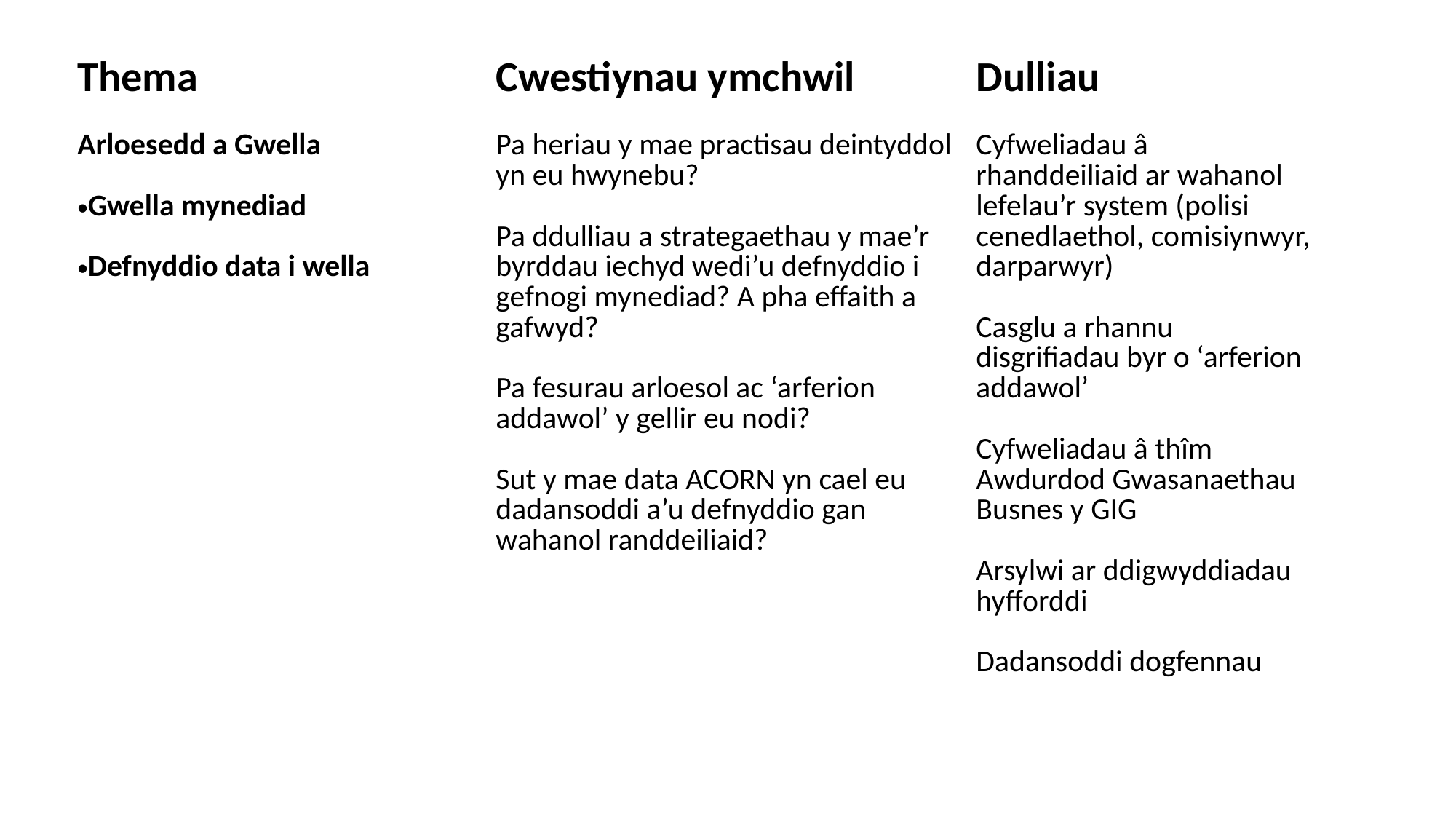

| Thema Arloesedd a Gwella    Gwella mynediad    Defnyddio data i wella | Cwestiynau ymchwil Pa heriau y mae practisau deintyddol yn eu hwynebu?    Pa ddulliau a strategaethau y mae’r byrddau iechyd wedi’u defnyddio i gefnogi mynediad? A pha effaith a gafwyd?    Pa fesurau arloesol ac ‘arferion addawol’ y gellir eu nodi? Sut y mae data ACORN yn cael eu dadansoddi a’u defnyddio gan wahanol randdeiliaid? | Dulliau Cyfweliadau â rhanddeiliaid ar wahanol lefelau’r system (polisi cenedlaethol, comisiynwyr, darparwyr)    Casglu a rhannu disgrifiadau byr o ‘arferion addawol’   Cyfweliadau â thîm Awdurdod Gwasanaethau Busnes y GIG    Arsylwi ar ddigwyddiadau hyfforddi    Dadansoddi dogfennau |
| --- | --- | --- |